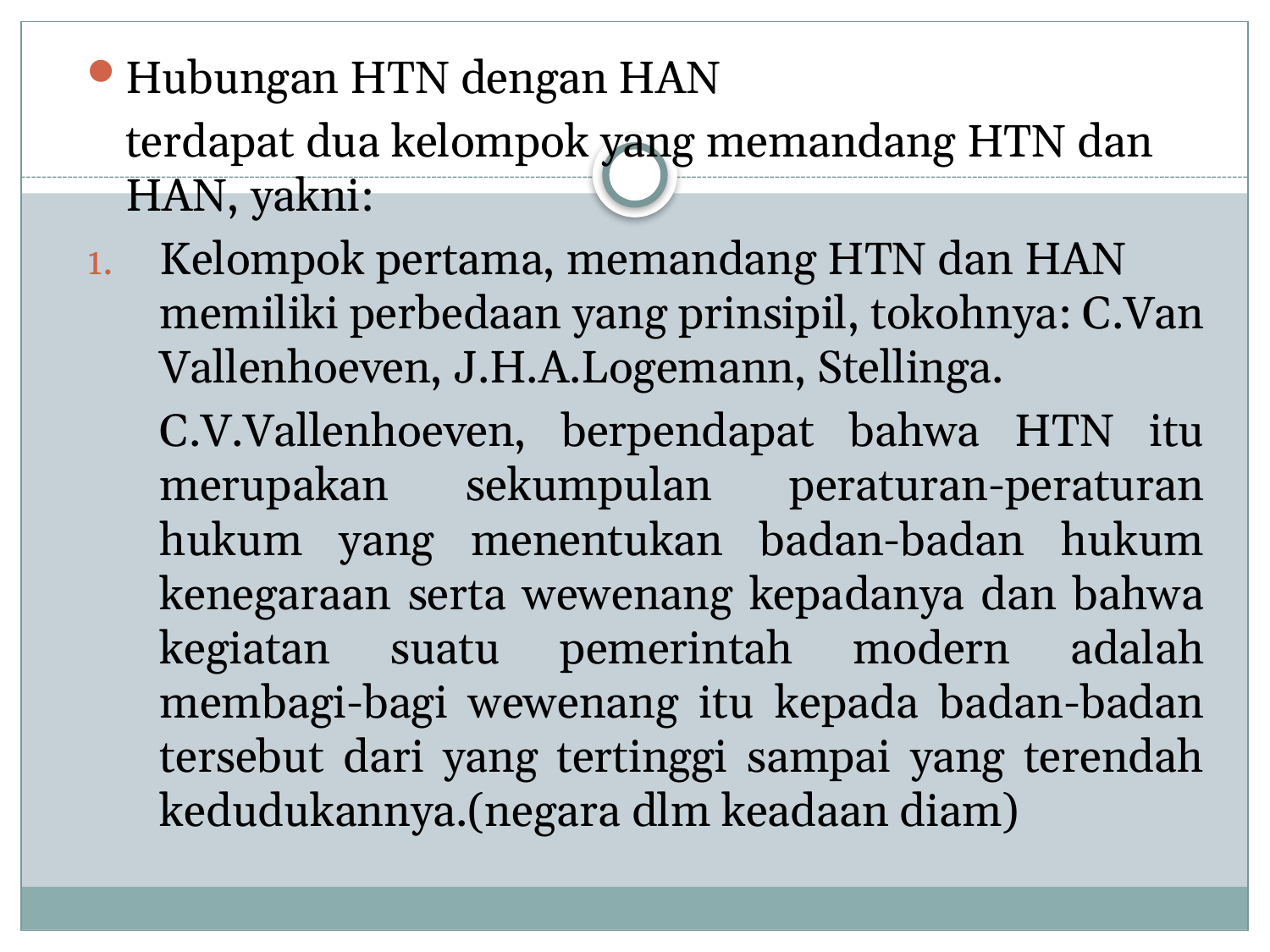

Hubungan HTN dengan HAN
	terdapat dua kelompok yang memandang HTN dan HAN, yakni:
Kelompok pertama, memandang HTN dan HAN memiliki perbedaan yang prinsipil, tokohnya: C.Van Vallenhoeven, J.H.A.Logemann, Stellinga.
	C.V.Vallenhoeven, berpendapat bahwa HTN itu merupakan sekumpulan peraturan-peraturan hukum yang menentukan badan-badan hukum kenegaraan serta wewenang kepadanya dan bahwa kegiatan suatu pemerintah modern adalah membagi-bagi wewenang itu kepada badan-badan tersebut dari yang tertinggi sampai yang terendah kedudukannya.(negara dlm keadaan diam)